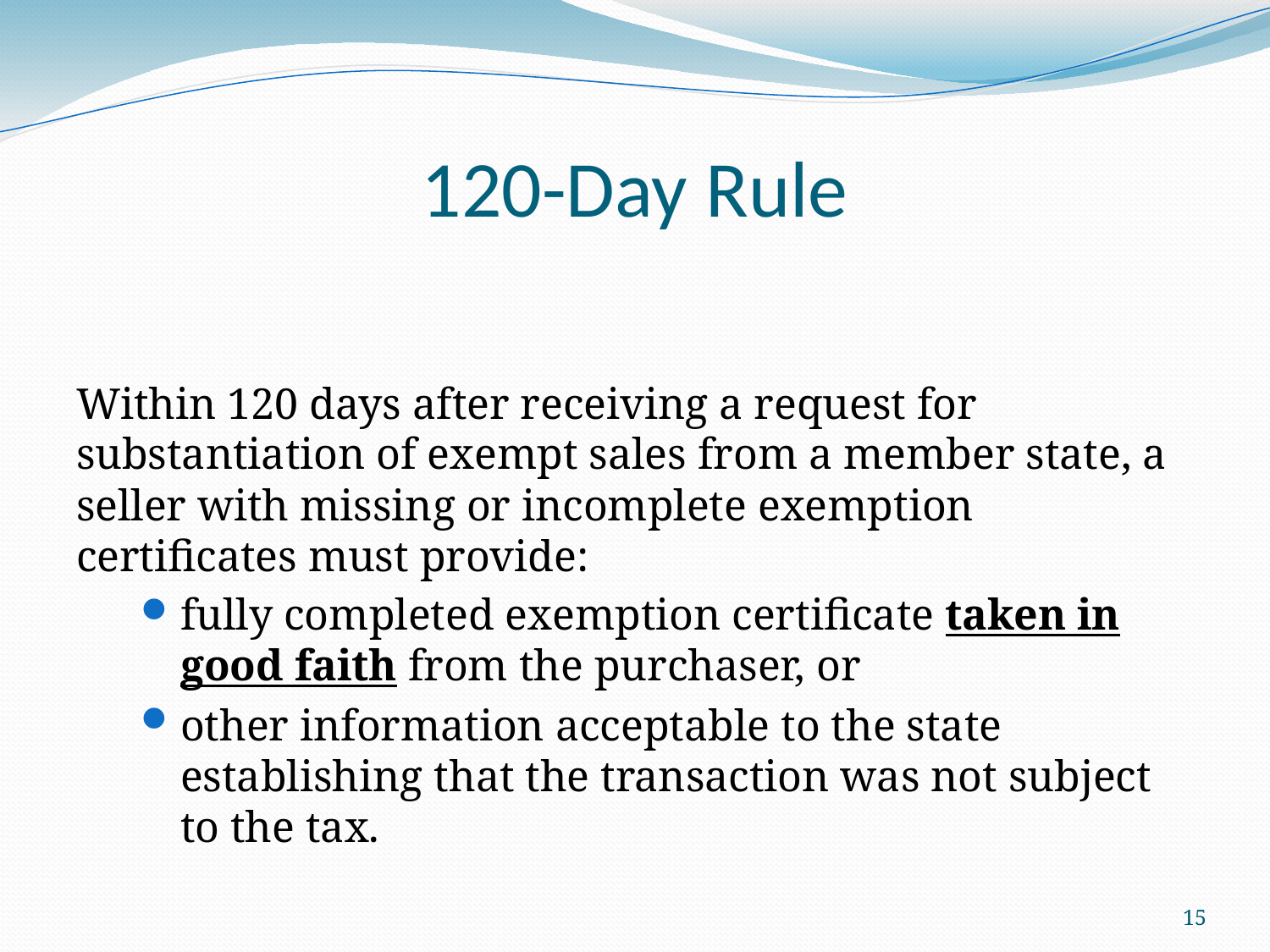

# 120-Day Rule
Within 120 days after receiving a request for substantiation of exempt sales from a member state, a seller with missing or incomplete exemption certificates must provide:
fully completed exemption certificate taken in good faith from the purchaser, or
other information acceptable to the state establishing that the transaction was not subject to the tax.
15